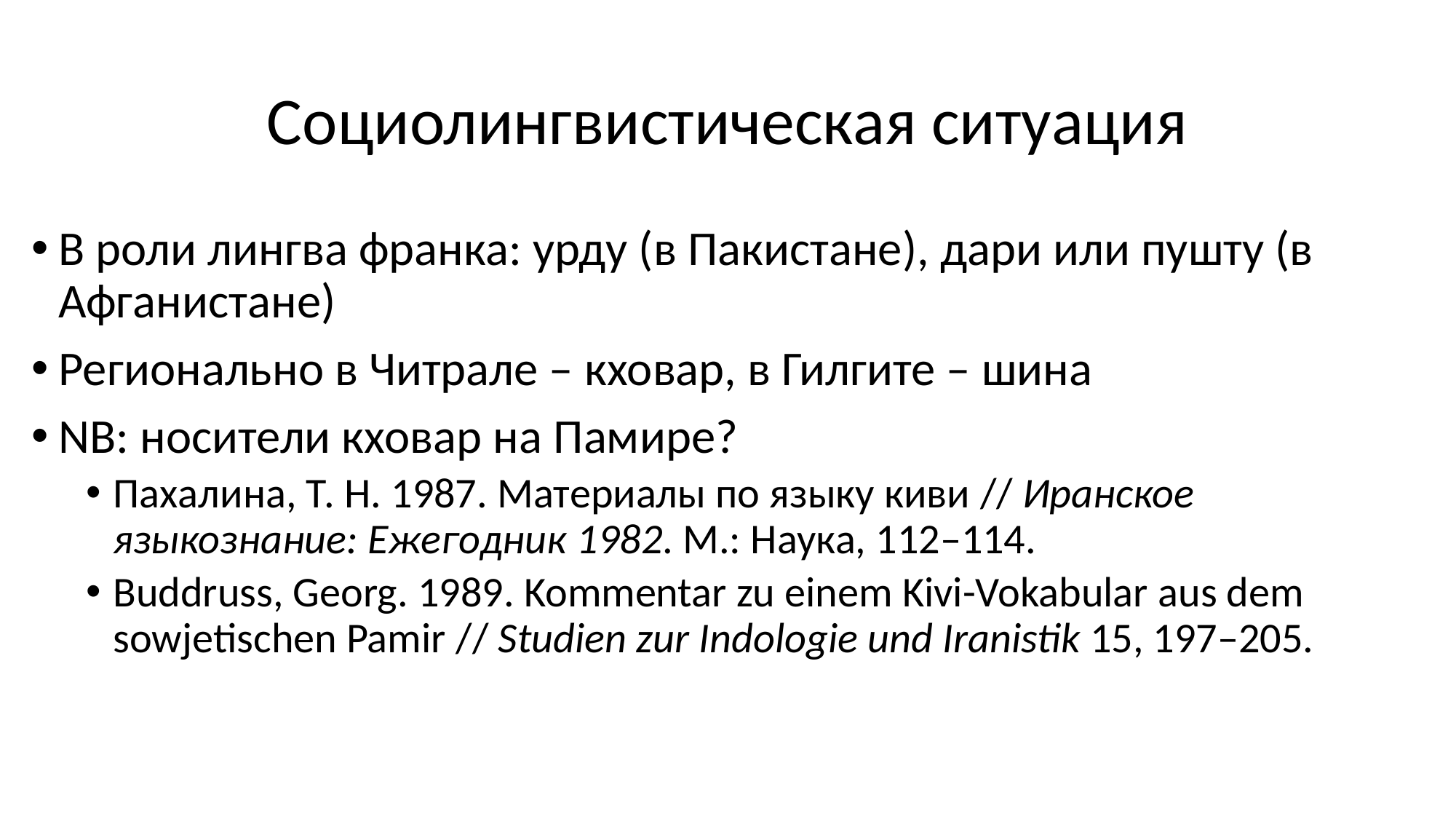

# Социолингвистическая ситуация
В роли лингва франка: урду (в Пакистане), дари или пушту (в Афганистане)
Регионально в Читрале – кховар, в Гилгите – шина
NB: носители кховар на Памире?
Пахалина, Т. Н. 1987. Материалы по языку киви // Иранское языкознание: Ежегодник 1982. М.: Наука, 112–114.
Buddruss, Georg. 1989. Kommentar zu einem Kivi-Vokabular aus dem sowjetischen Pamir // Studien zur Indologie und Iranistik 15, 197–205.